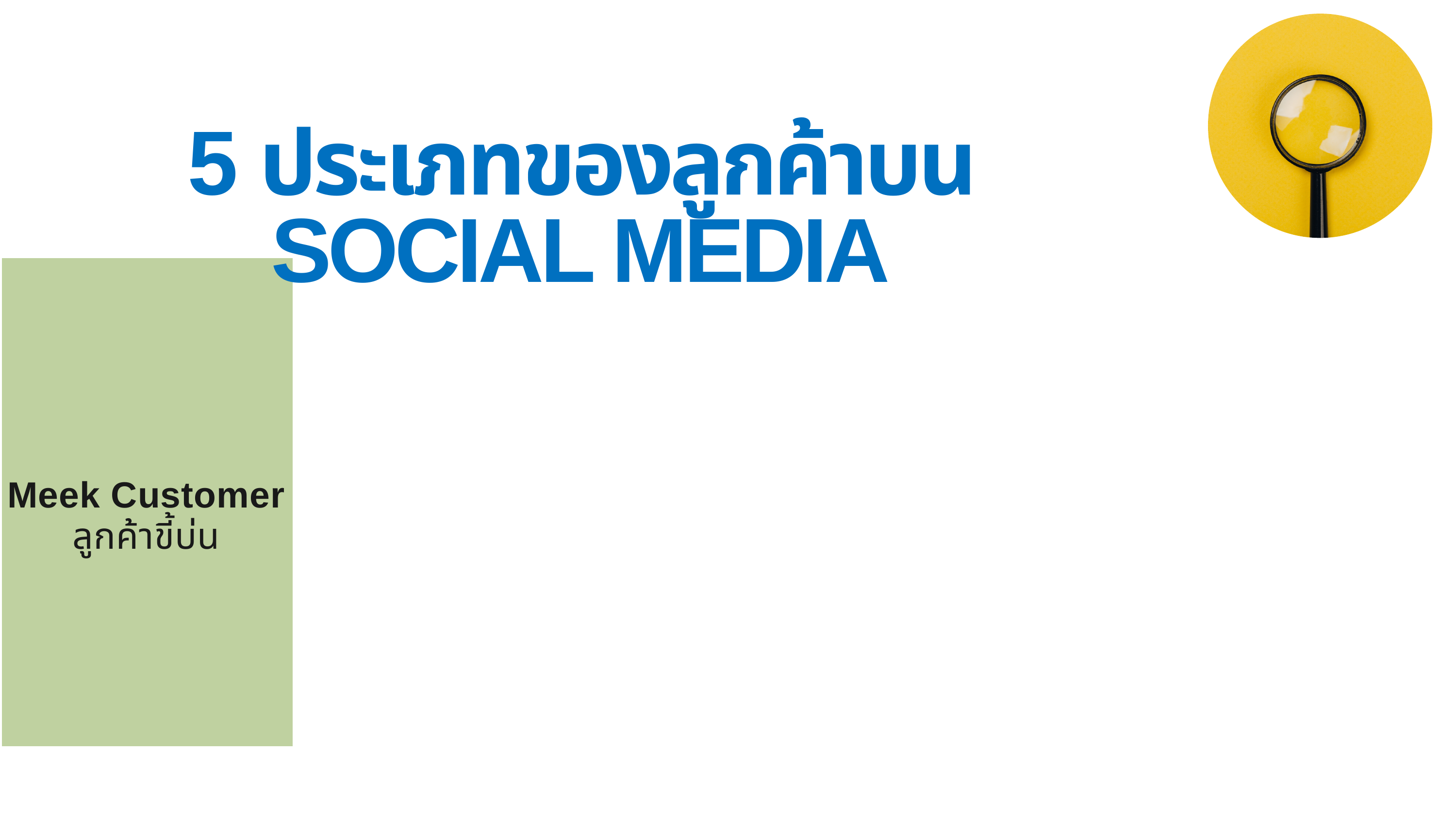

5 ประเภทของลูกค้าบน SOCIAL MEDIA

Meek Customer
ลูกค้าขี้บ่น